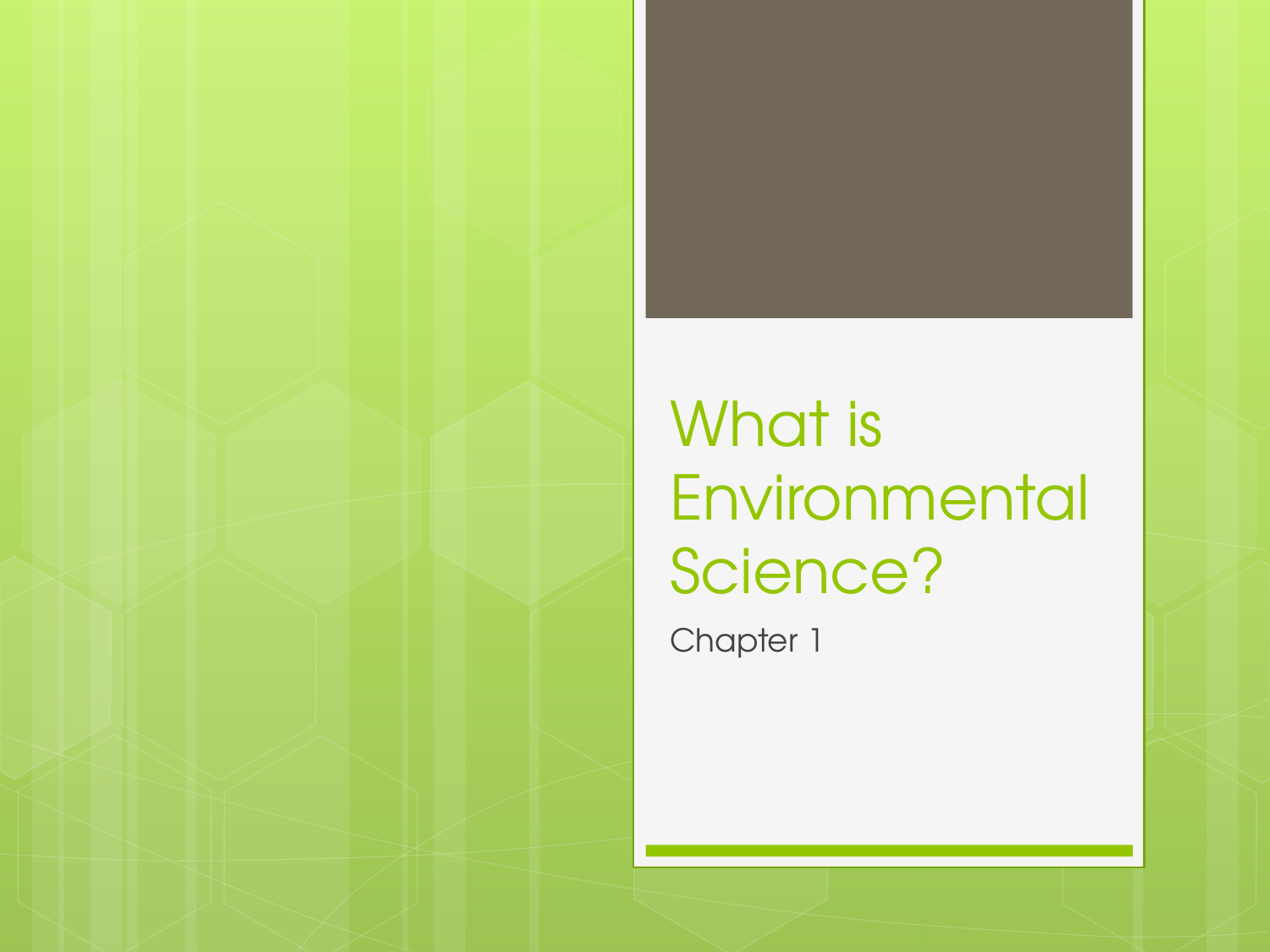

# What is Environmental Science?
Chapter 1